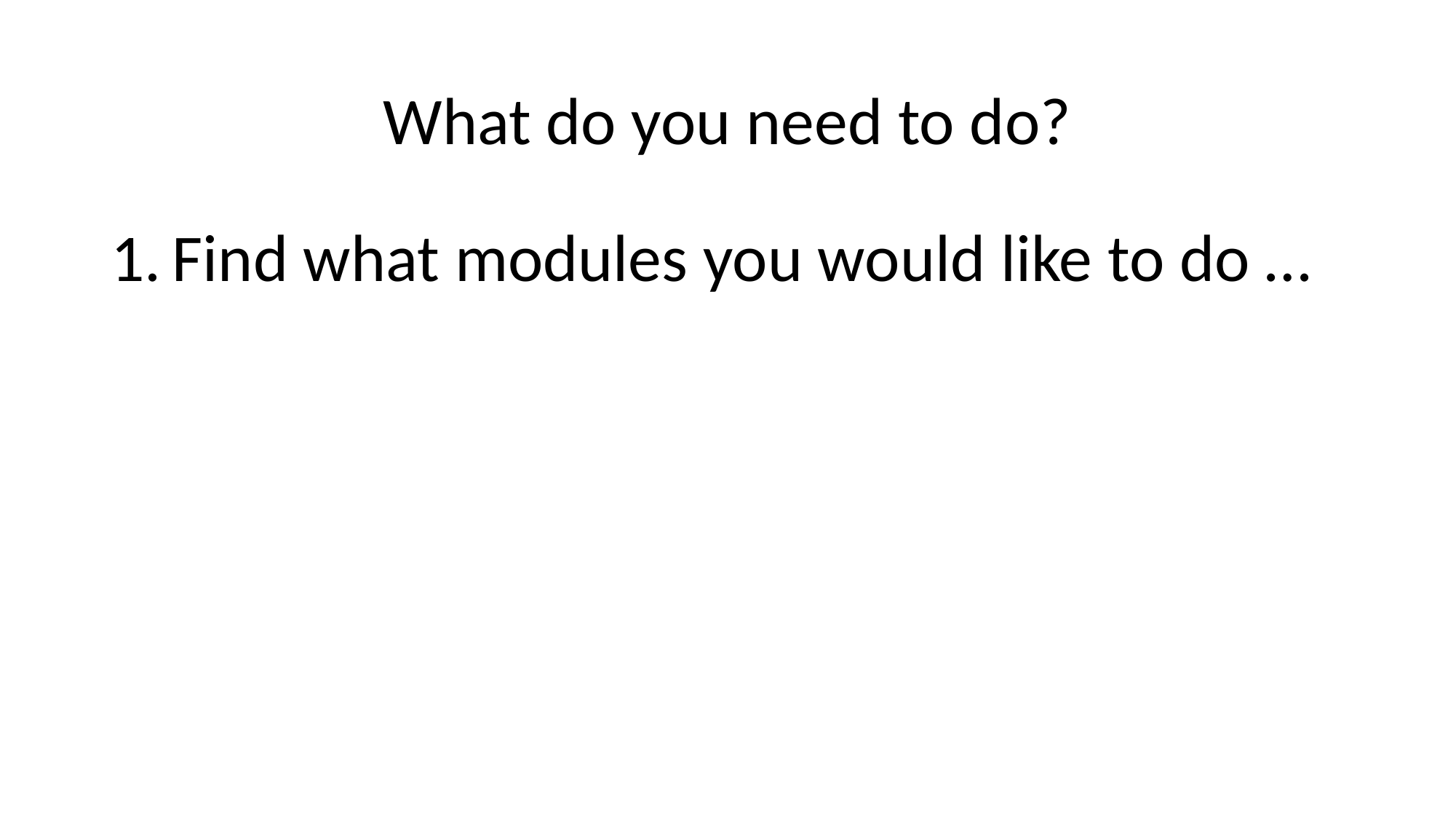

# What do you need to do?
Find what modules you would like to do …